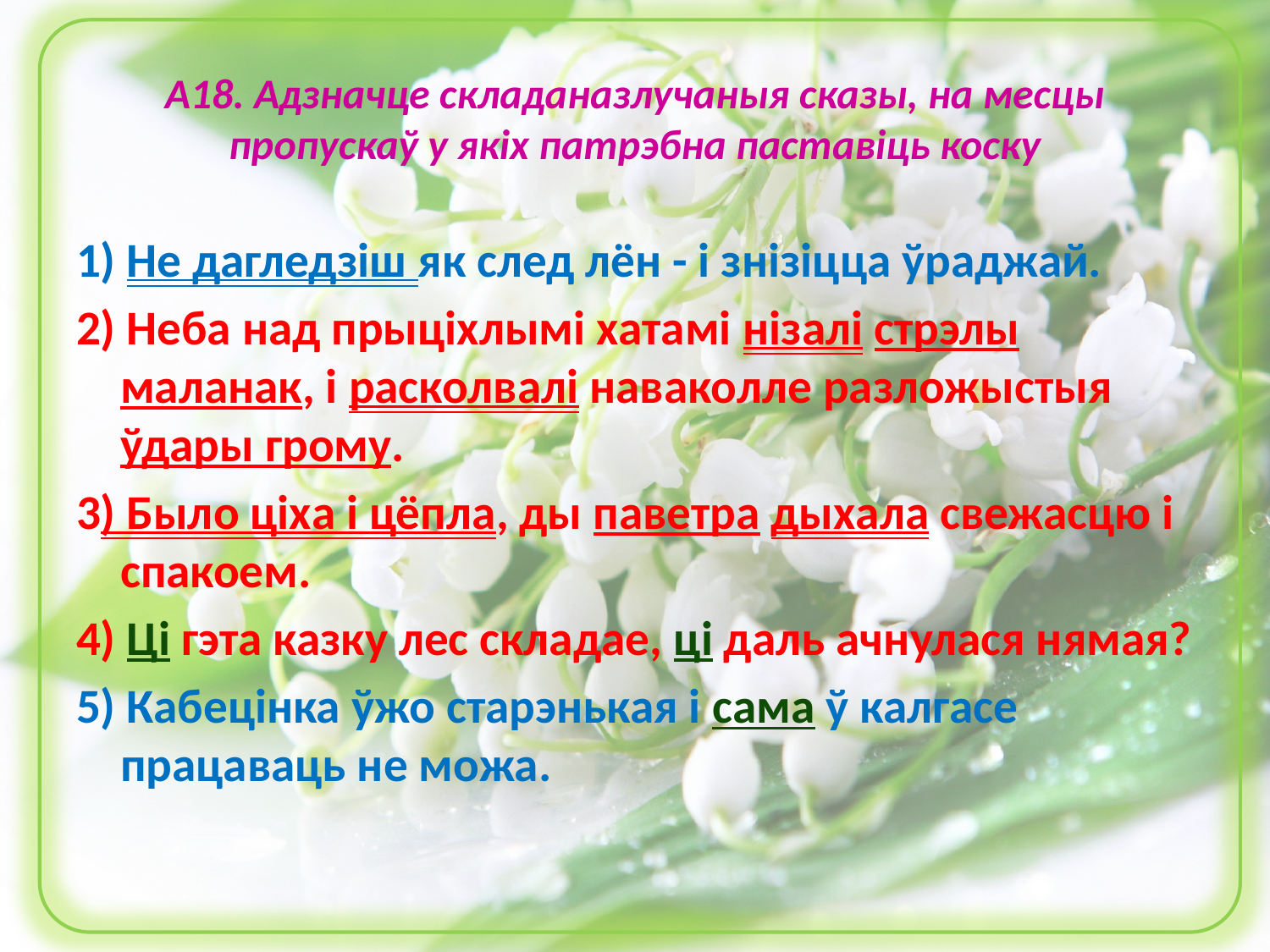

# А18. Адзначце складаназлучаныя сказы, на месцы пропускаў у якіх патрэбна паставіць коску
1) Не дагледзіш як след лён - і знізіцца ўраджай.
2) Неба над прыціхлымі хатамі нізалі стрэлы маланак, і расколвалі наваколле разложыстыя ўдары грому.
3) Было ціха і цёпла, ды паветра дыхала свежасцю і спакоем.
4) Ці гэта казку лес складае, ці даль ачнулася нямая?
5) Кабецінка ўжо старэнькая і сама ў калгасе працаваць не можа.